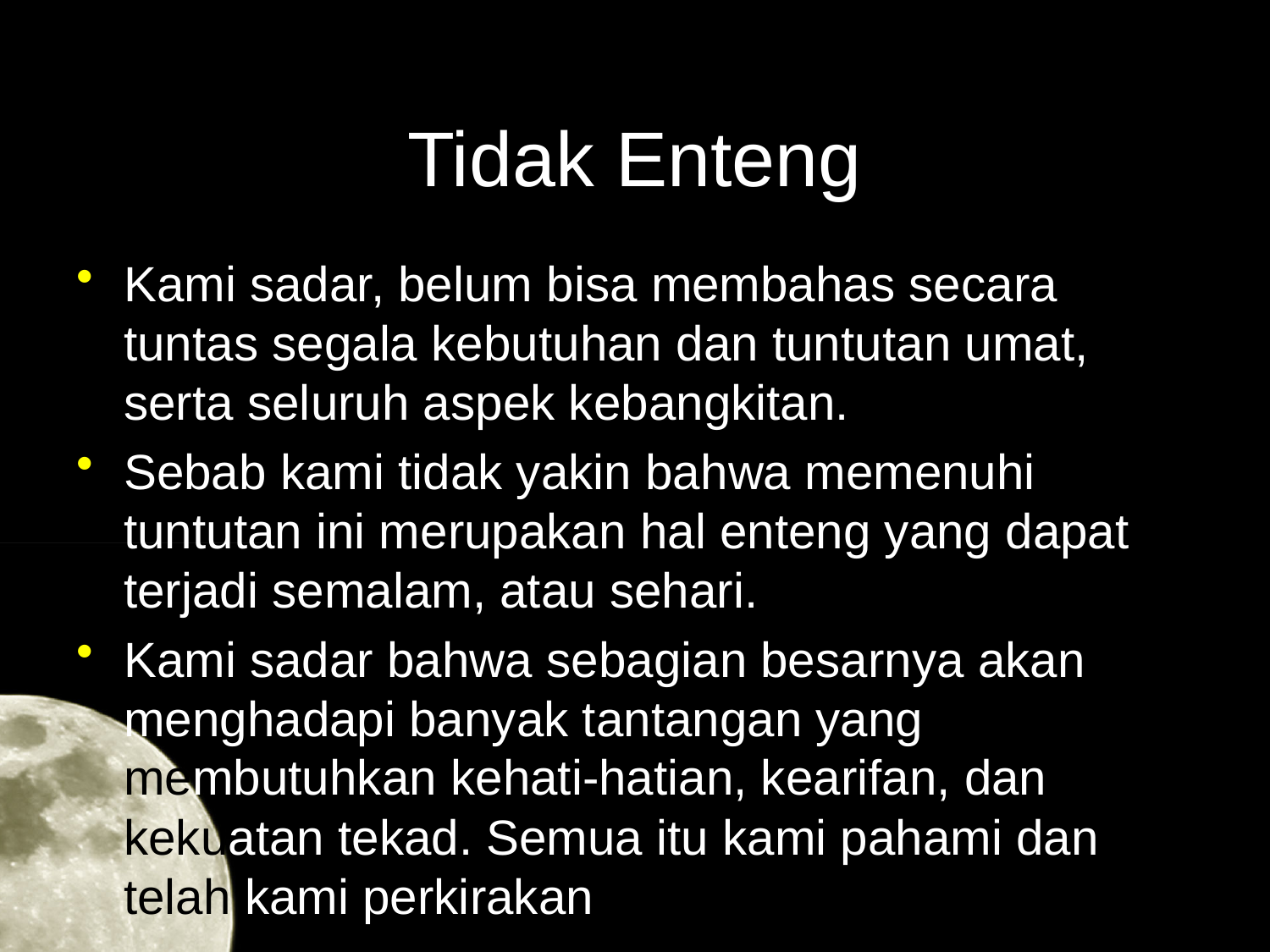

# Tidak Enteng
Kami sadar, belum bisa membahas secara tuntas segala kebutuhan dan tuntutan umat, serta seluruh aspek kebangkitan.
Sebab kami tidak yakin bahwa memenuhi tuntutan ini merupakan hal enteng yang dapat terjadi semalam, atau sehari.
Kami sadar bahwa sebagian besarnya akan menghadapi banyak tantangan yang membutuhkan kehati-hatian, kearifan, dan kekuatan tekad. Semua itu kami pahami dan telah kami perkirakan